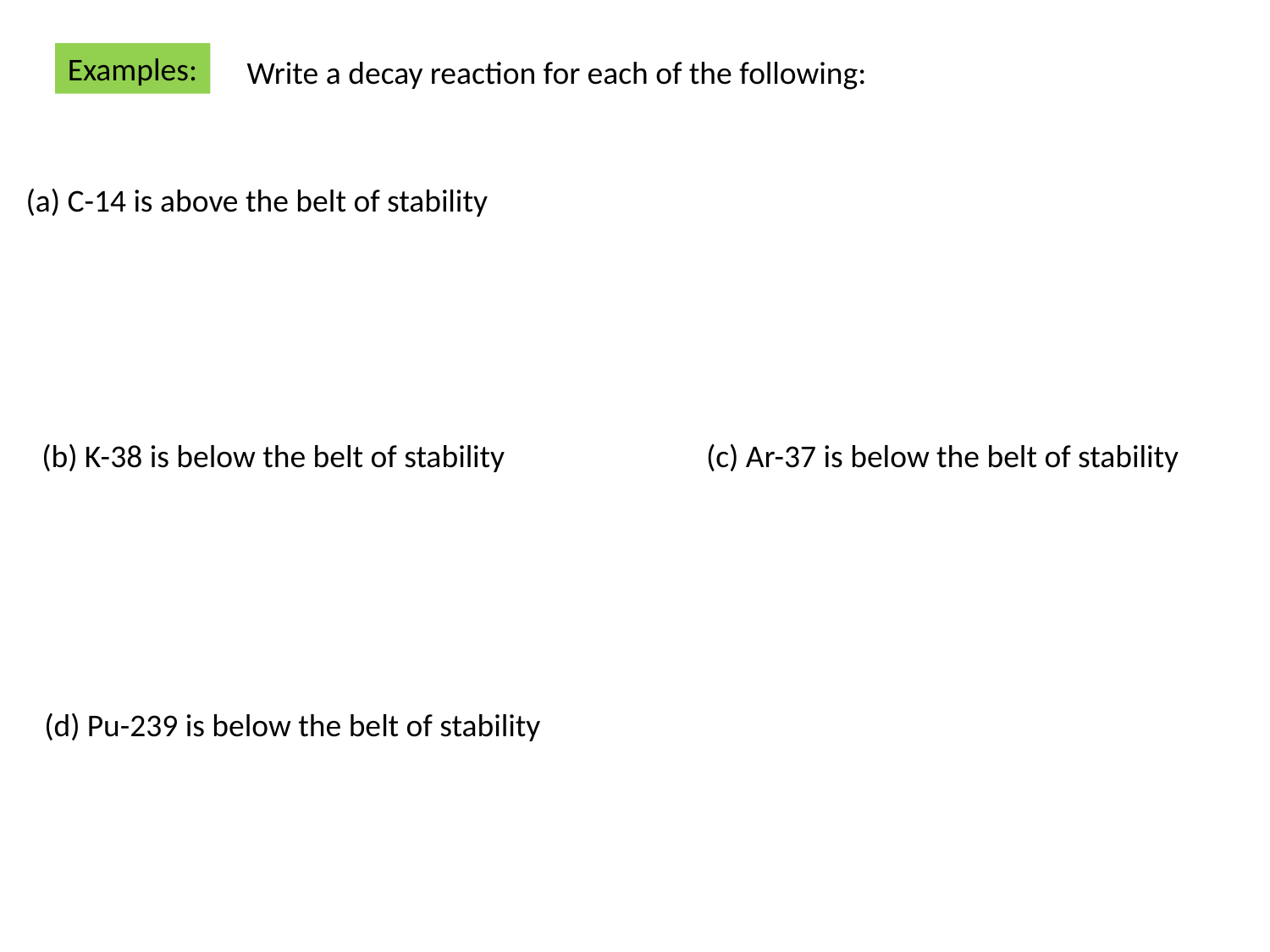

Examples:
Write a decay reaction for each of the following:
(a) C-14 is above the belt of stability
(b) K-38 is below the belt of stability
(c) Ar-37 is below the belt of stability
(d) Pu-239 is below the belt of stability